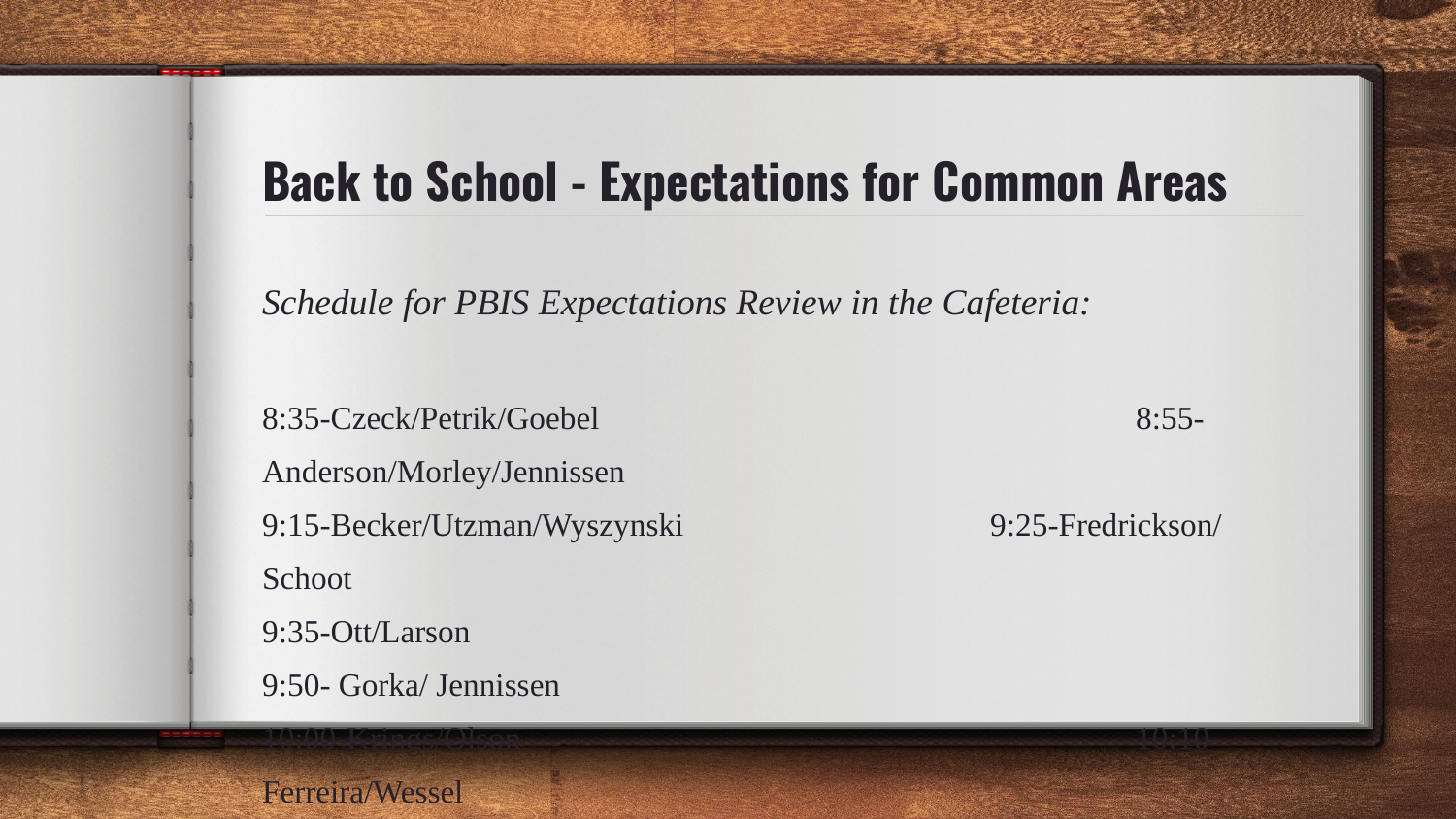

# Back to School - Expectations for Common Areas
Schedule for PBIS Expectations Review in the Cafeteria:

8:35-Czeck/Petrik/Goebel				8:55-Anderson/Morley/Jennissen
9:15-Becker/Utzman/Wyszynski			9:25-Fredrickson/Schoot
9:35-Ott/Larson						9:50- Gorka/ Jennissen
10:00-Krings/Olson					10:10-Ferreira/Wessel